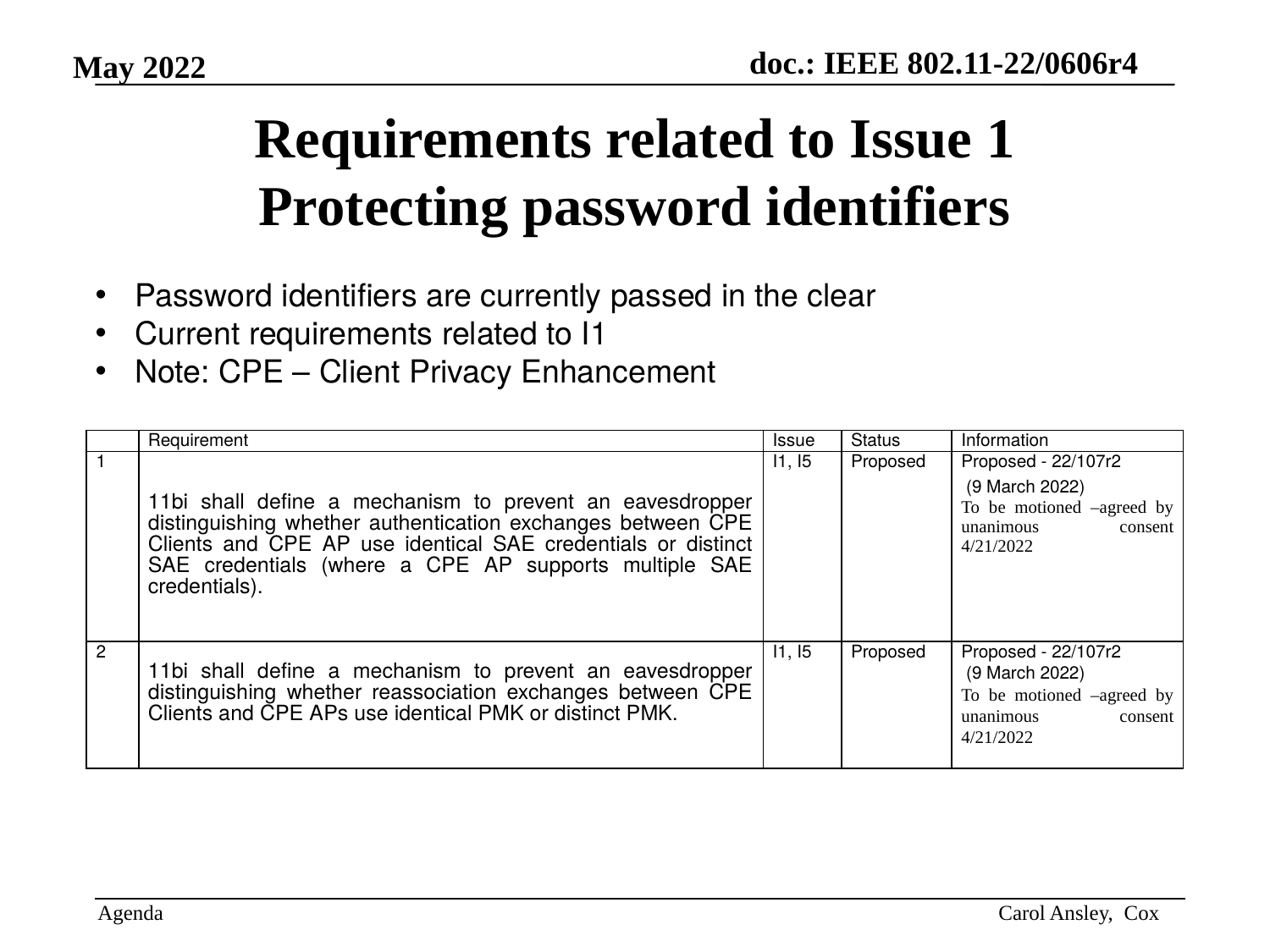

# Requirements related to Issue 1 Protecting password identifiers
Password identifiers are currently passed in the clear
Current requirements related to I1
Note: CPE – Client Privacy Enhancement

|  | Requirement | Issue | Status | Information |
| --- | --- | --- | --- | --- |
| 1 | 11bi shall define a mechanism to prevent an eavesdropper distinguishing whether authentication exchanges between CPE Clients and CPE AP use identical SAE credentials or distinct SAE credentials (where a CPE AP supports multiple SAE credentials). | I1, I5 | Proposed | Proposed - 22/107r2 (9 March 2022) To be motioned –agreed by unanimous consent 4/21/2022 |
| 2 | 11bi shall define a mechanism to prevent an eavesdropper distinguishing whether reassociation exchanges between CPE Clients and CPE APs use identical PMK or distinct PMK. | I1, I5 | Proposed | Proposed - 22/107r2 (9 March 2022) To be motioned –agreed by unanimous consent 4/21/2022 |